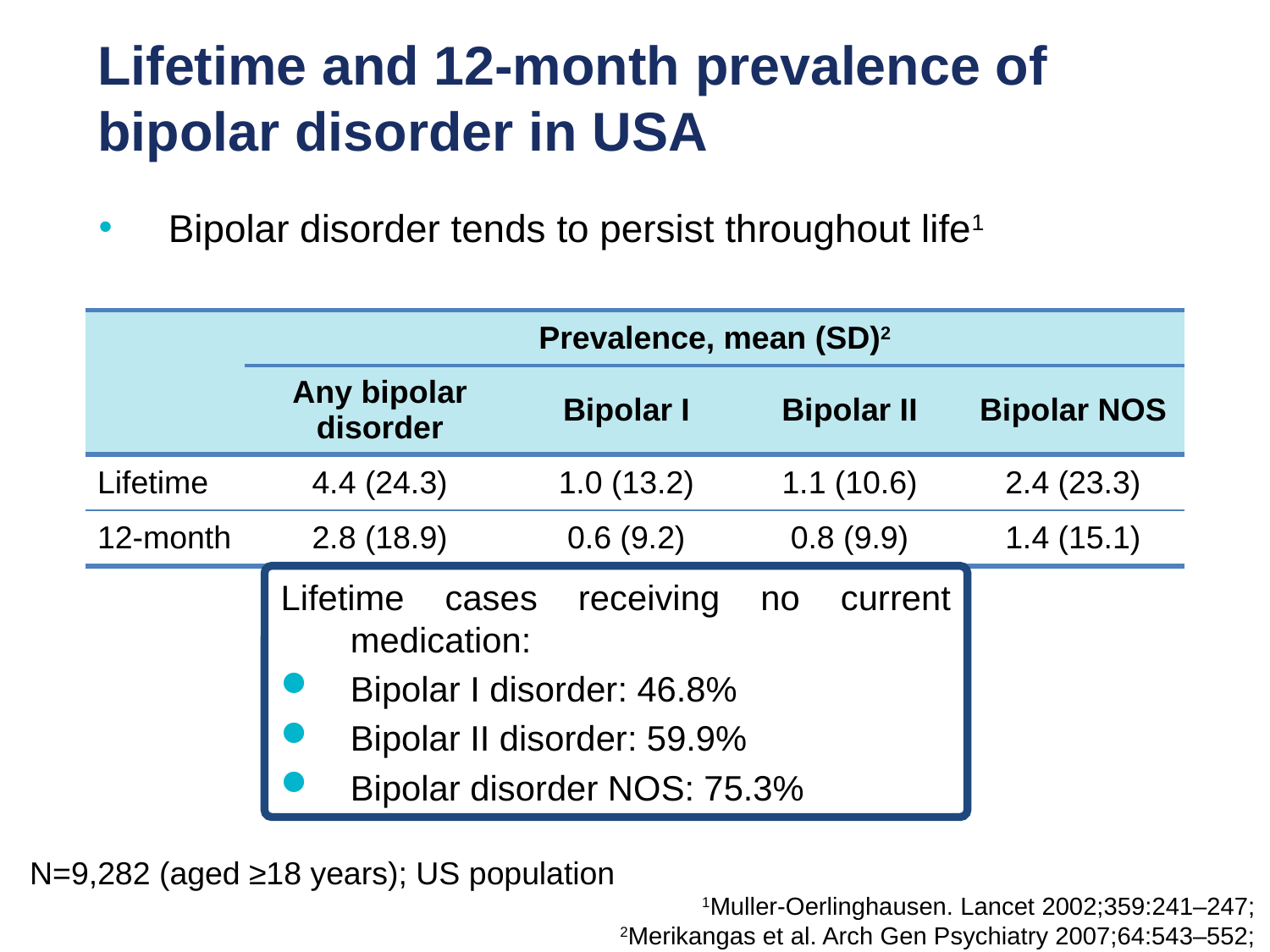

# Lifetime and 12-month prevalence of bipolar disorder in USA
Bipolar disorder tends to persist throughout life1

|  | Prevalence, mean (SD)2 |  |  |  |
| --- | --- | --- | --- | --- |
|  | Any bipolar disorder | Bipolar I | Bipolar II | Bipolar NOS |
| Lifetime | 4.4 (24.3) | 1.0 (13.2) | 1.1 (10.6) | 2.4 (23.3) |
| 12-month | 2.8 (18.9) | 0.6 (9.2) | 0.8 (9.9) | 1.4 (15.1) |
Lifetime cases receiving no current medication:
Bipolar I disorder: 46.8%
Bipolar II disorder: 59.9%
Bipolar disorder NOS: 75.3%
N=9,282 (aged ≥18 years); US population

1Muller-Oerlinghausen. Lancet 2002;359:241–247;
2Merikangas et al. Arch Gen Psychiatry 2007;64:543–552;